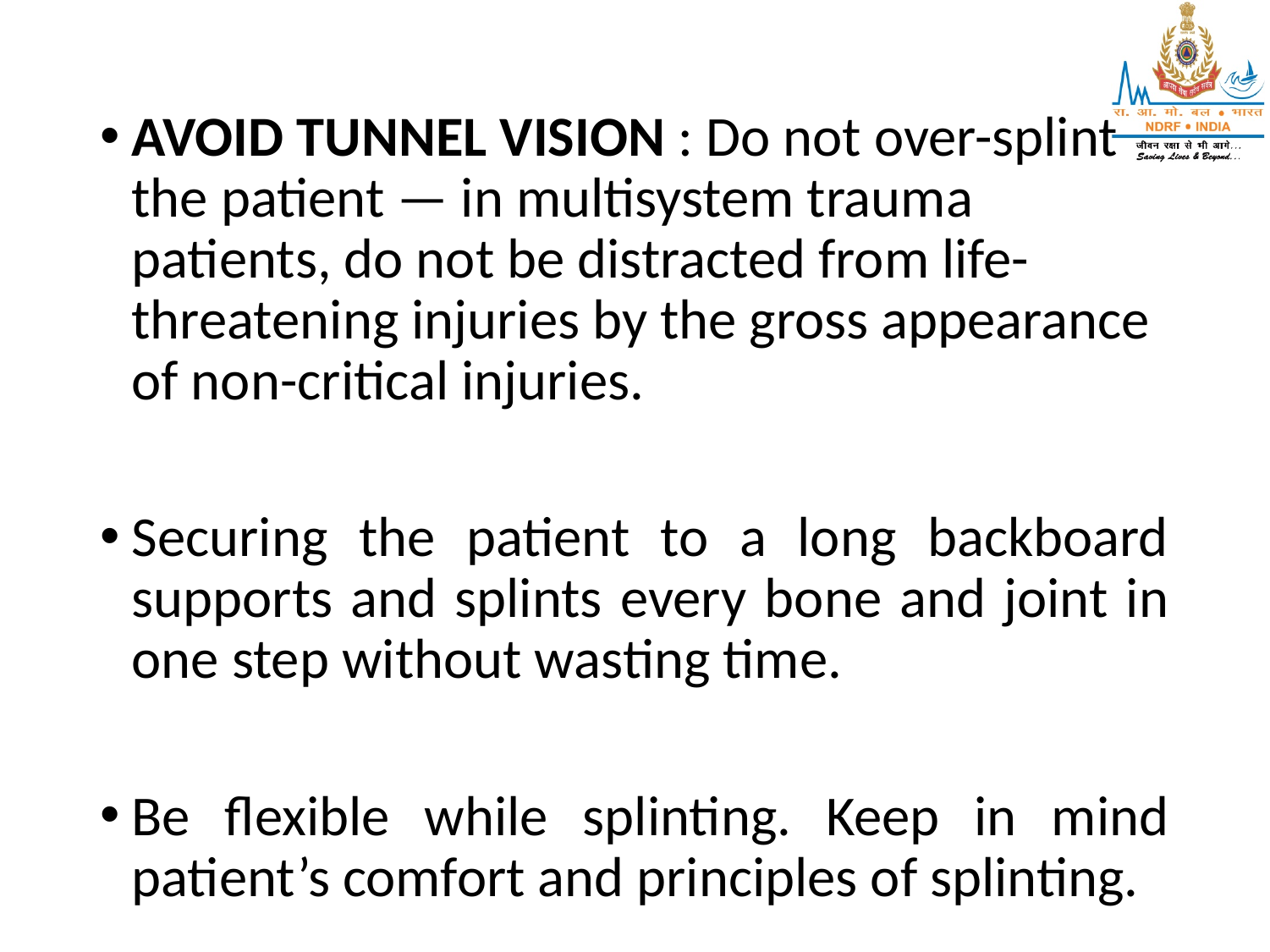

AVOID TUNNEL VISION : Do not over-splint the patient — in multisystem trauma patients, do not be distracted from life-threatening injuries by the gross appearance of non-critical injuries.

Securing the patient to a long backboard supports and splints every bone and joint in one step without wasting time.

Be flexible while splinting. Keep in mind patient’s comfort and principles of splinting.